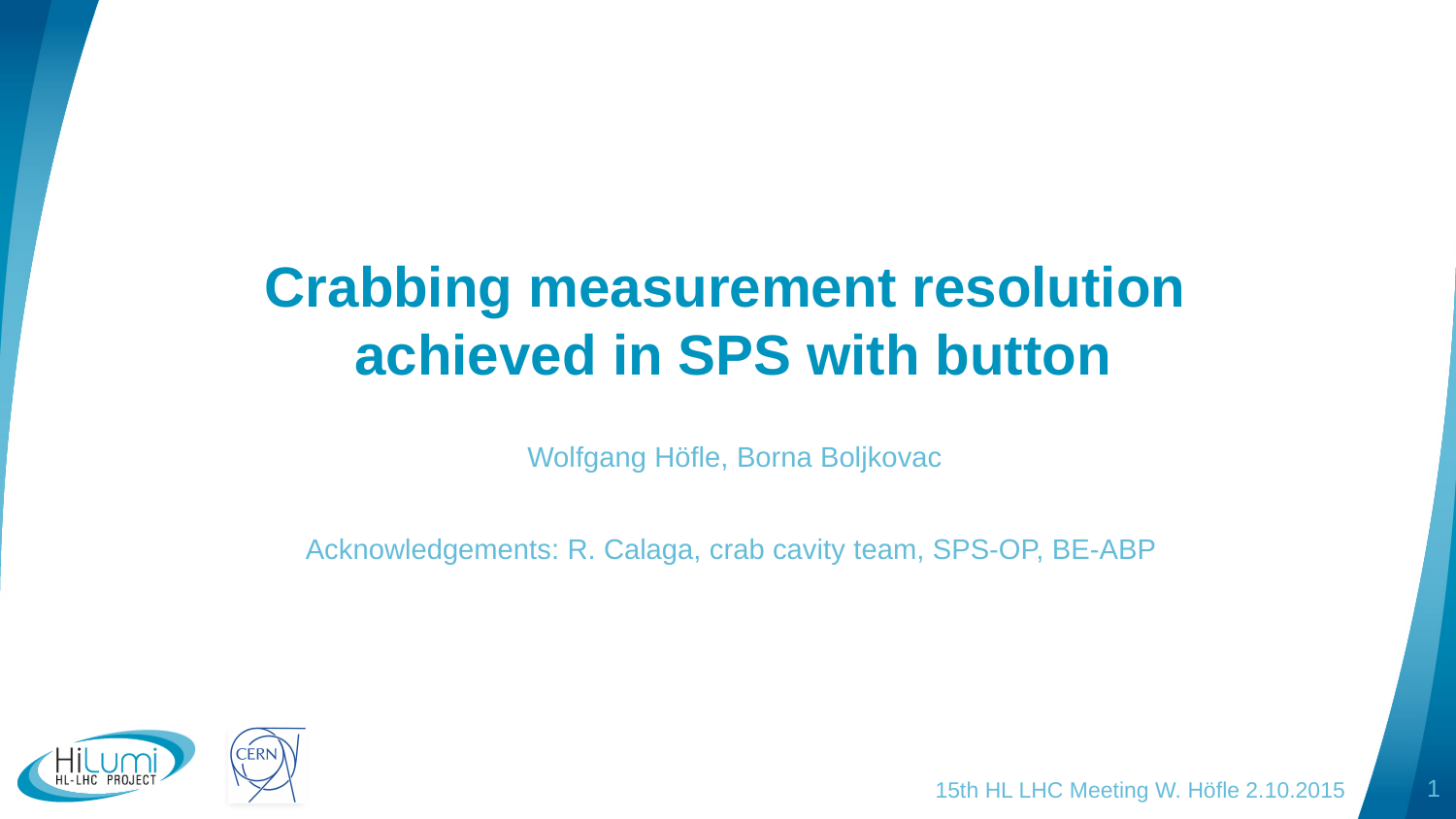

# Crabbing measurement resolution achieved in SPS with button
Wolfgang Höfle, Borna Boljkovac
Acknowledgements: R. Calaga, crab cavity team, SPS-OP, BE-ABP
1
15th HL LHC Meeting W. Höfle 2.10.2015